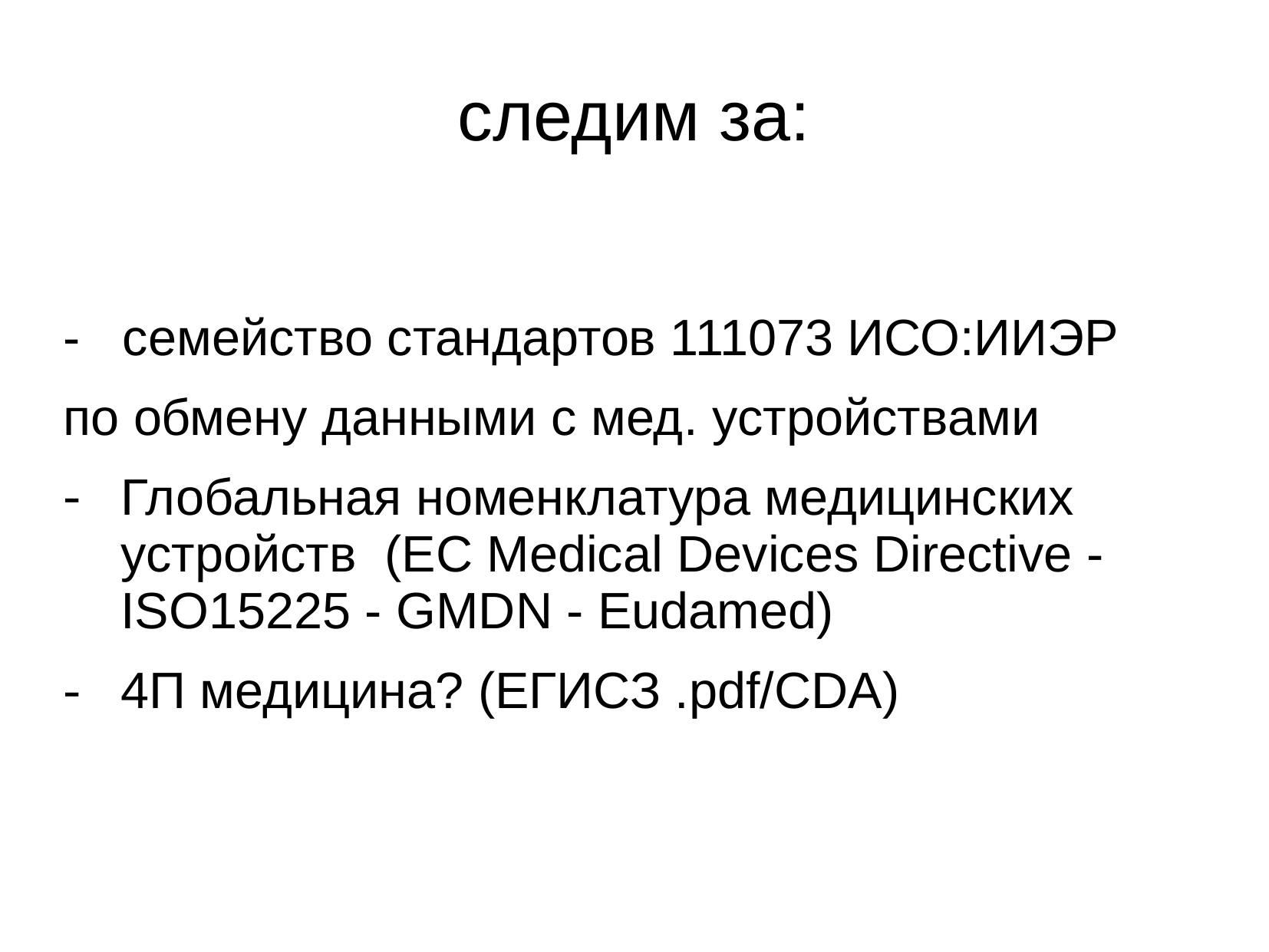

# следим за:

-   семейство стандартов 111073 ИСО:ИИЭР
по обмену данными с мед. устройствами
Глобальная номенклатура медицинских устройств  (EC Medical Devices Directive - ISO15225 - GMDN - Eudamed)
4П медицина? (ЕГИСЗ .pdf/CDA)